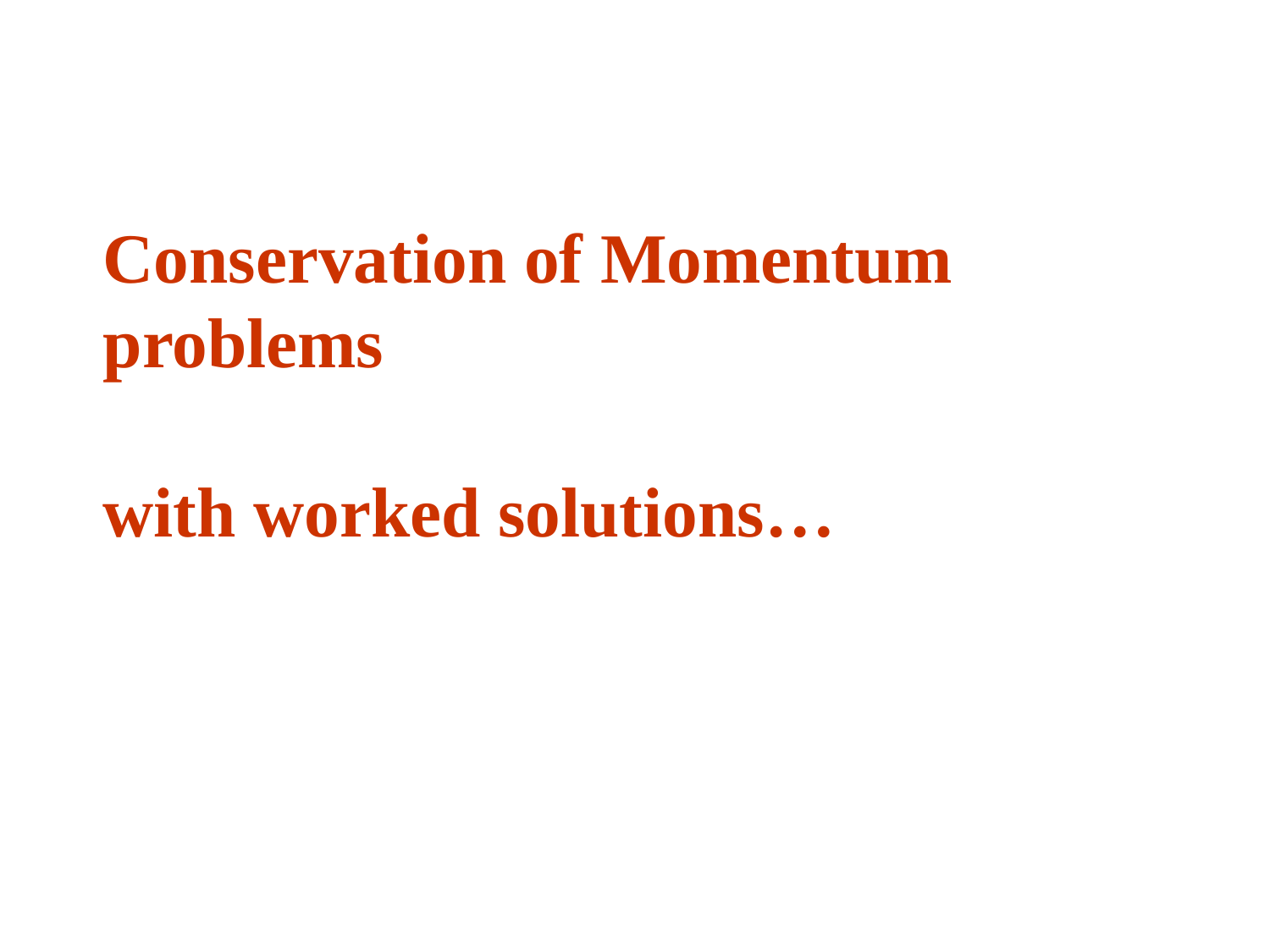

Conservation of Momentum problems

with worked solutions…